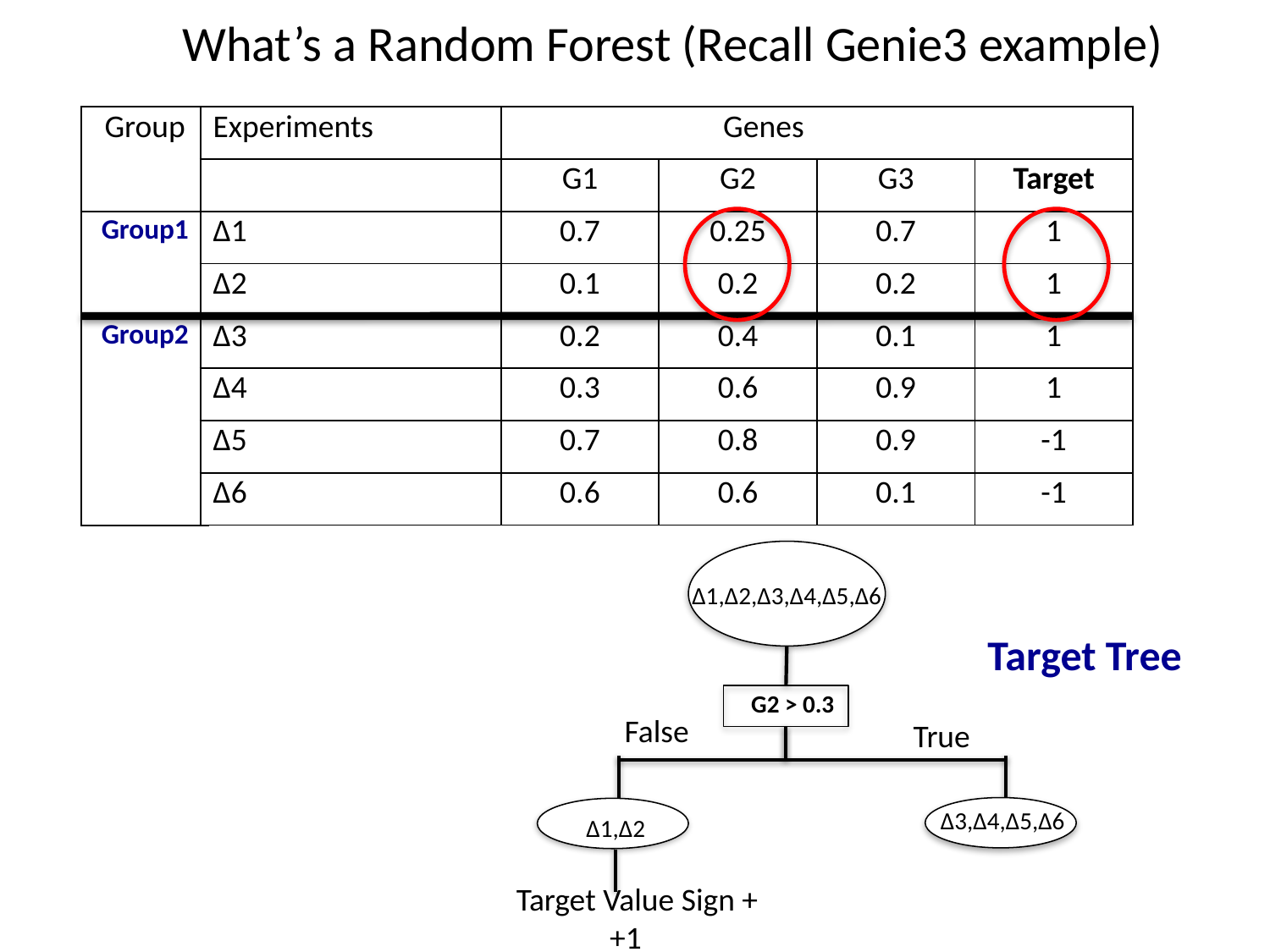

What’s a Random Forest (Recall Genie3 example)
| Group |
| --- |
|  |
| Group1 |
|  |
| Group2 |
|  |
|  |
|  |
| Experiments |  | Genes |  |  |
| --- | --- | --- | --- | --- |
|  | G1 | G2 | G3 | Target |
| Δ1 | 0.7 | 0.25 | 0.7 | 1 |
| Δ2 | 0.1 | 0.2 | 0.2 | 1 |
| Δ3 | 0.2 | 0.4 | 0.1 | 1 |
| Δ4 | 0.3 | 0.6 | 0.9 | 1 |
| Δ5 | 0.7 | 0.8 | 0.9 | -1 |
| Δ6 | 0.6 | 0.6 | 0.1 | -1 |

Δ1,Δ2,Δ3,Δ4,Δ5,Δ6
Target Tree
G2 > 0.3

False
True

 Δ3,Δ4,Δ5,Δ6
Δ1,Δ2
Target Value Sign +
             +1